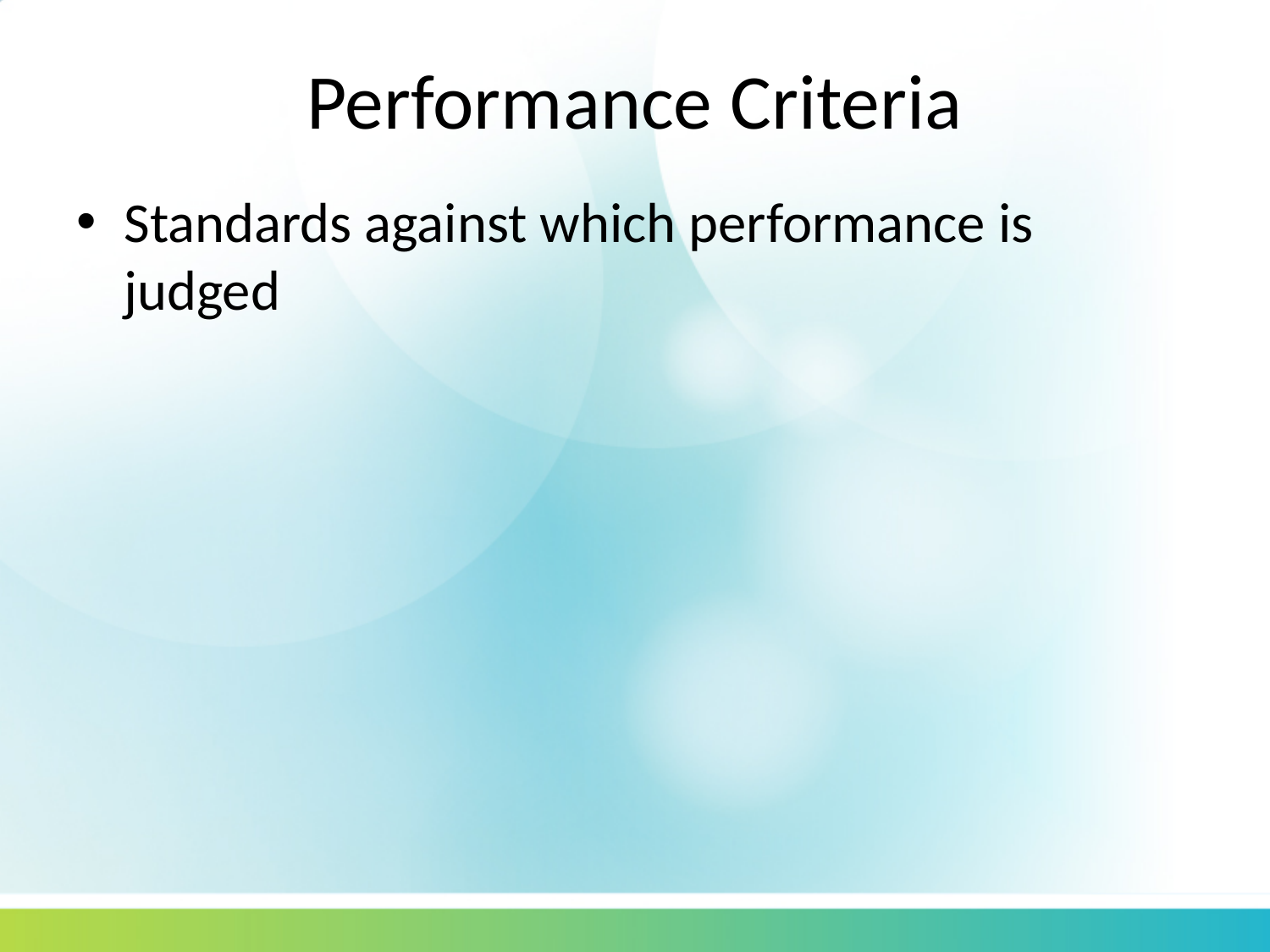

# Performance Criteria
Standards against which performance is judged